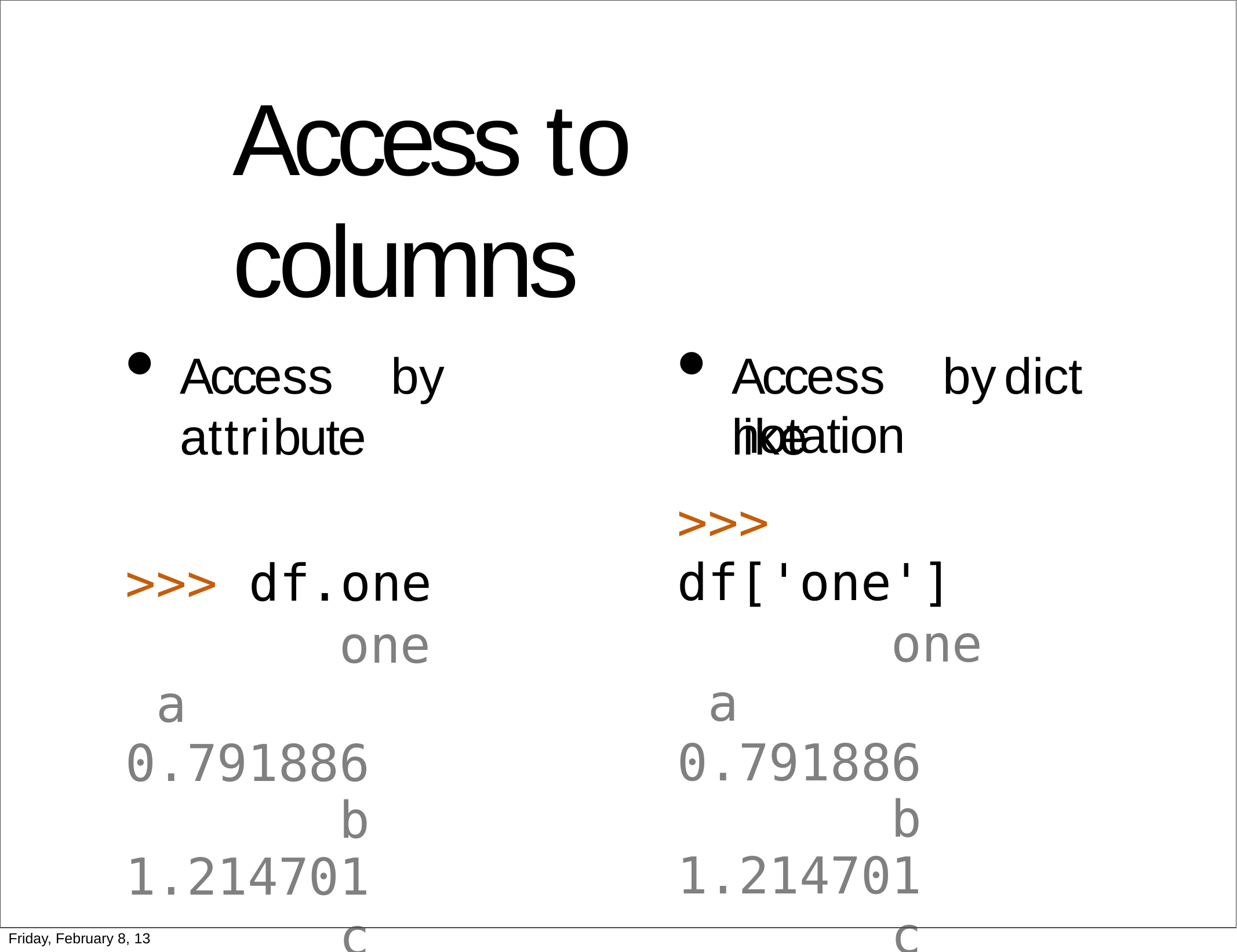

# Access	to columns
Access	by	attribute
>>>	df.one
one  a	0.791886
b	1.214701
c	4.784264
Access	by	dict	like
notation
>>>	df['one']
one  a	0.791886
b	1.214701
c	4.784264
Friday, February 8, 13